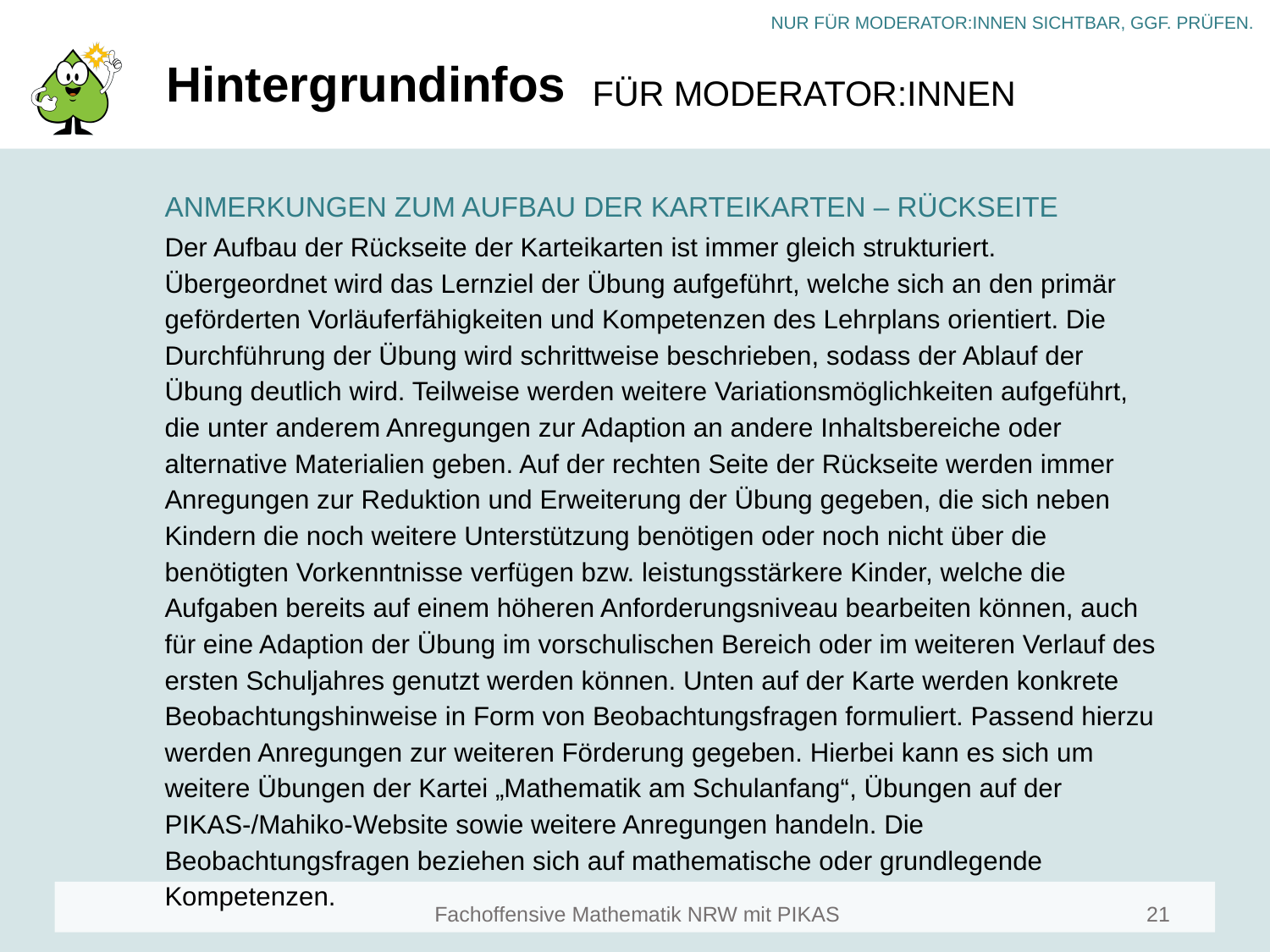

# Hintergrundinfos
ANMERKUNGEN ZUM AUFBAU DER KARTEIKARTEN – RÜCKSEITE
Der Aufbau der Rückseite der Karteikarten ist immer gleich strukturiert.
Übergeordnet wird das Lernziel der Übung aufgeführt, welche sich an den primär geförderten Vorläuferfähigkeiten und Kompetenzen des Lehrplans orientiert. Die Durchführung der Übung wird schrittweise beschrieben, sodass der Ablauf der Übung deutlich wird. Teilweise werden weitere Variationsmöglichkeiten aufgeführt, die unter anderem Anregungen zur Adaption an andere Inhaltsbereiche oder alternative Materialien geben. Auf der rechten Seite der Rückseite werden immer Anregungen zur Reduktion und Erweiterung der Übung gegeben, die sich neben Kindern die noch weitere Unterstützung benötigen oder noch nicht über die benötigten Vorkenntnisse verfügen bzw. leistungsstärkere Kinder, welche die Aufgaben bereits auf einem höheren Anforderungsniveau bearbeiten können, auch für eine Adaption der Übung im vorschulischen Bereich oder im weiteren Verlauf des ersten Schuljahres genutzt werden können. Unten auf der Karte werden konkrete Beobachtungshinweise in Form von Beobachtungsfragen formuliert. Passend hierzu werden Anregungen zur weiteren Förderung gegeben. Hierbei kann es sich um weitere Übungen der Kartei „Mathematik am Schulanfang“, Übungen auf der PIKAS-/Mahiko-Website sowie weitere Anregungen handeln. Die Beobachtungsfragen beziehen sich auf mathematische oder grundlegende Kompetenzen.
21